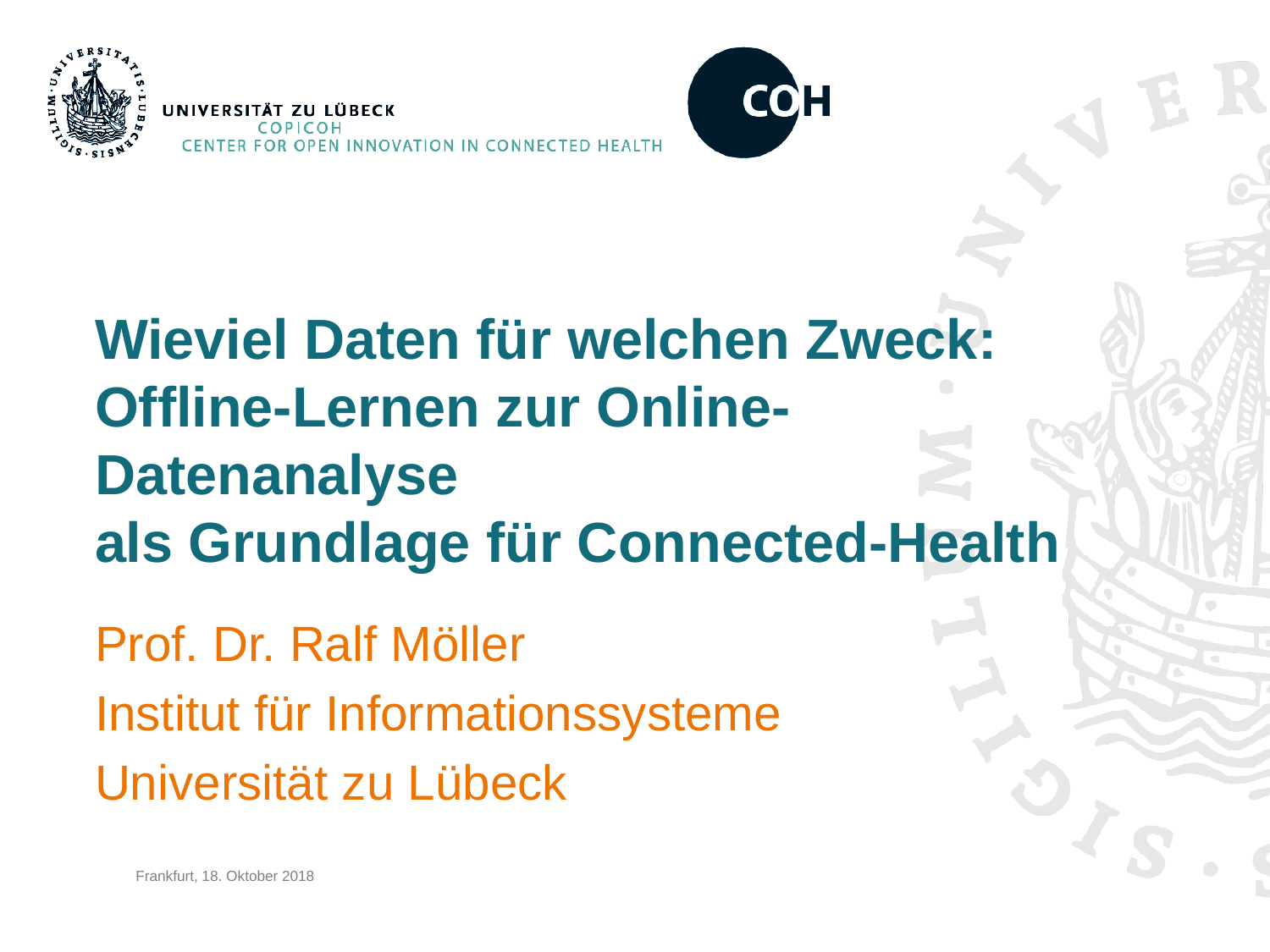

# Wieviel Daten für welchen Zweck: Offline-Lernen zur Online-Datenanalyse als Grundlage für Connected-Health
Prof. Dr. Ralf Möller
Institut für Informationssysteme
Universität zu Lübeck